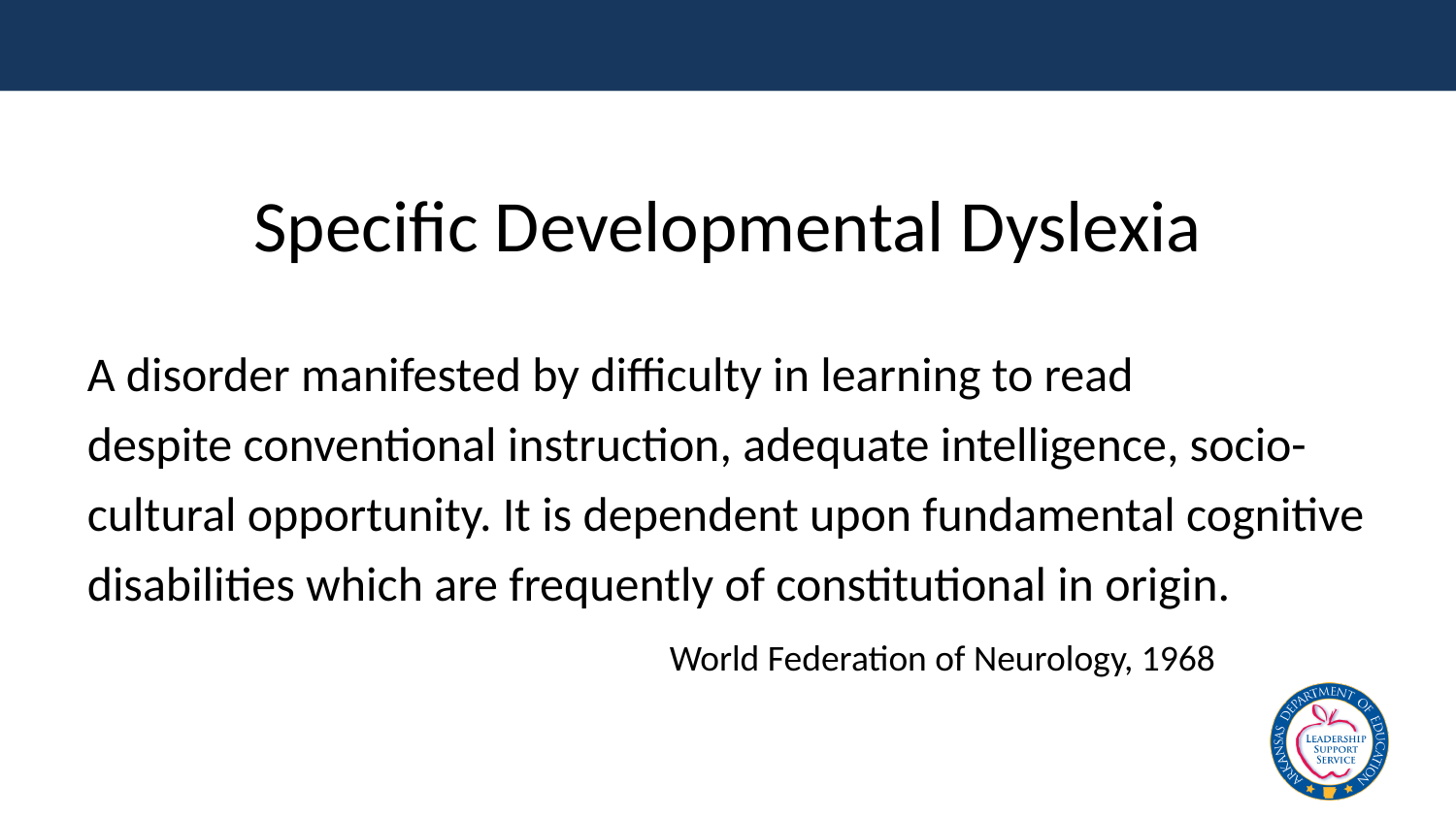

# Specific Developmental Dyslexia
A disorder manifested by difficulty in learning to read
despite conventional instruction, adequate intelligence, socio-cultural opportunity. It is dependent upon fundamental cognitive disabilities which are frequently of constitutional in origin.
				World Federation of Neurology, 1968